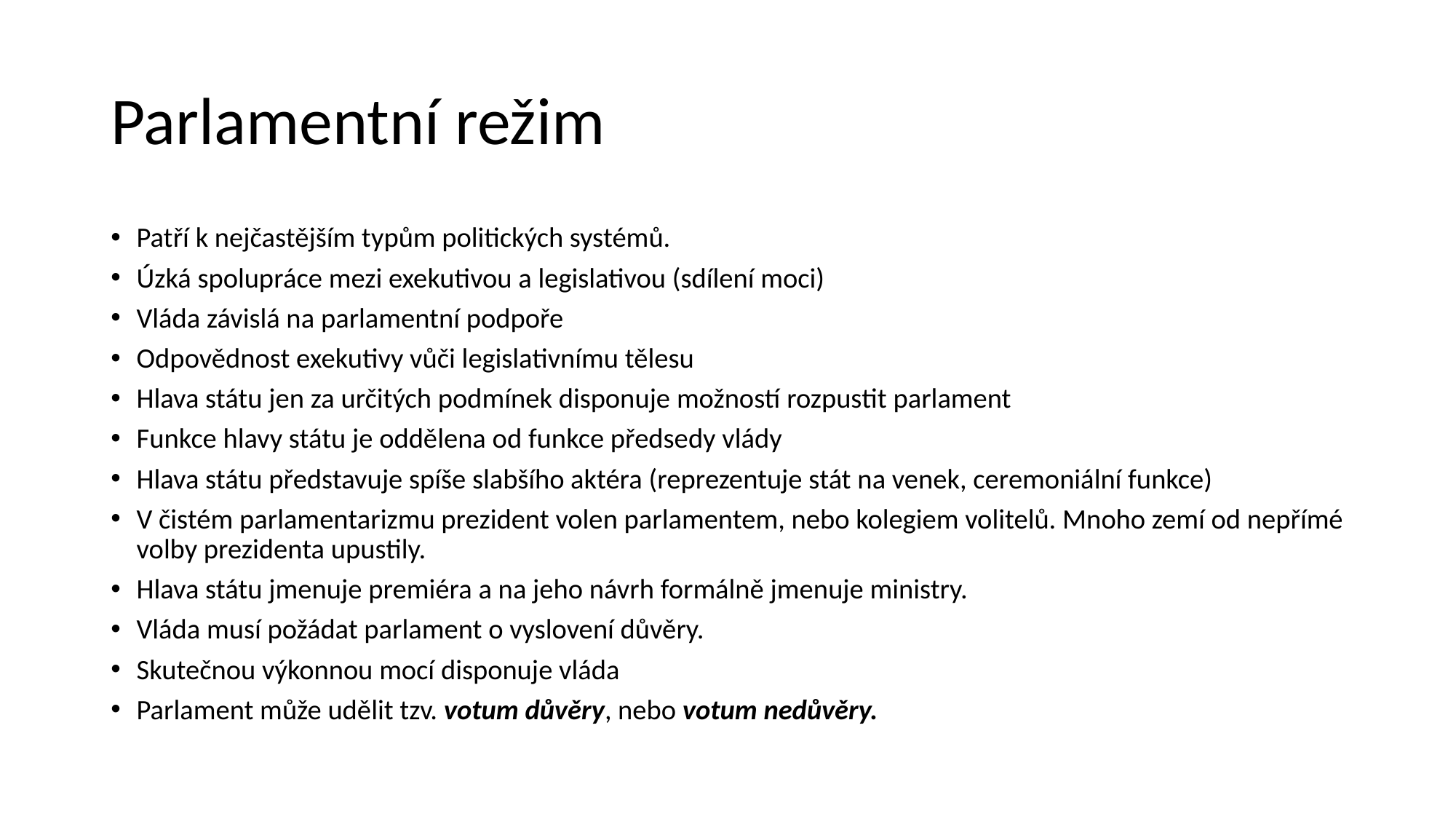

# Parlamentní režim
Patří k nejčastějším typům politických systémů.
Úzká spolupráce mezi exekutivou a legislativou (sdílení moci)
Vláda závislá na parlamentní podpoře
Odpovědnost exekutivy vůči legislativnímu tělesu
Hlava státu jen za určitých podmínek disponuje možností rozpustit parlament
Funkce hlavy státu je oddělena od funkce předsedy vlády
Hlava státu představuje spíše slabšího aktéra (reprezentuje stát na venek, ceremoniální funkce)
V čistém parlamentarizmu prezident volen parlamentem, nebo kolegiem volitelů. Mnoho zemí od nepřímé volby prezidenta upustily.
Hlava státu jmenuje premiéra a na jeho návrh formálně jmenuje ministry.
Vláda musí požádat parlament o vyslovení důvěry.
Skutečnou výkonnou mocí disponuje vláda
Parlament může udělit tzv. votum důvěry, nebo votum nedůvěry.